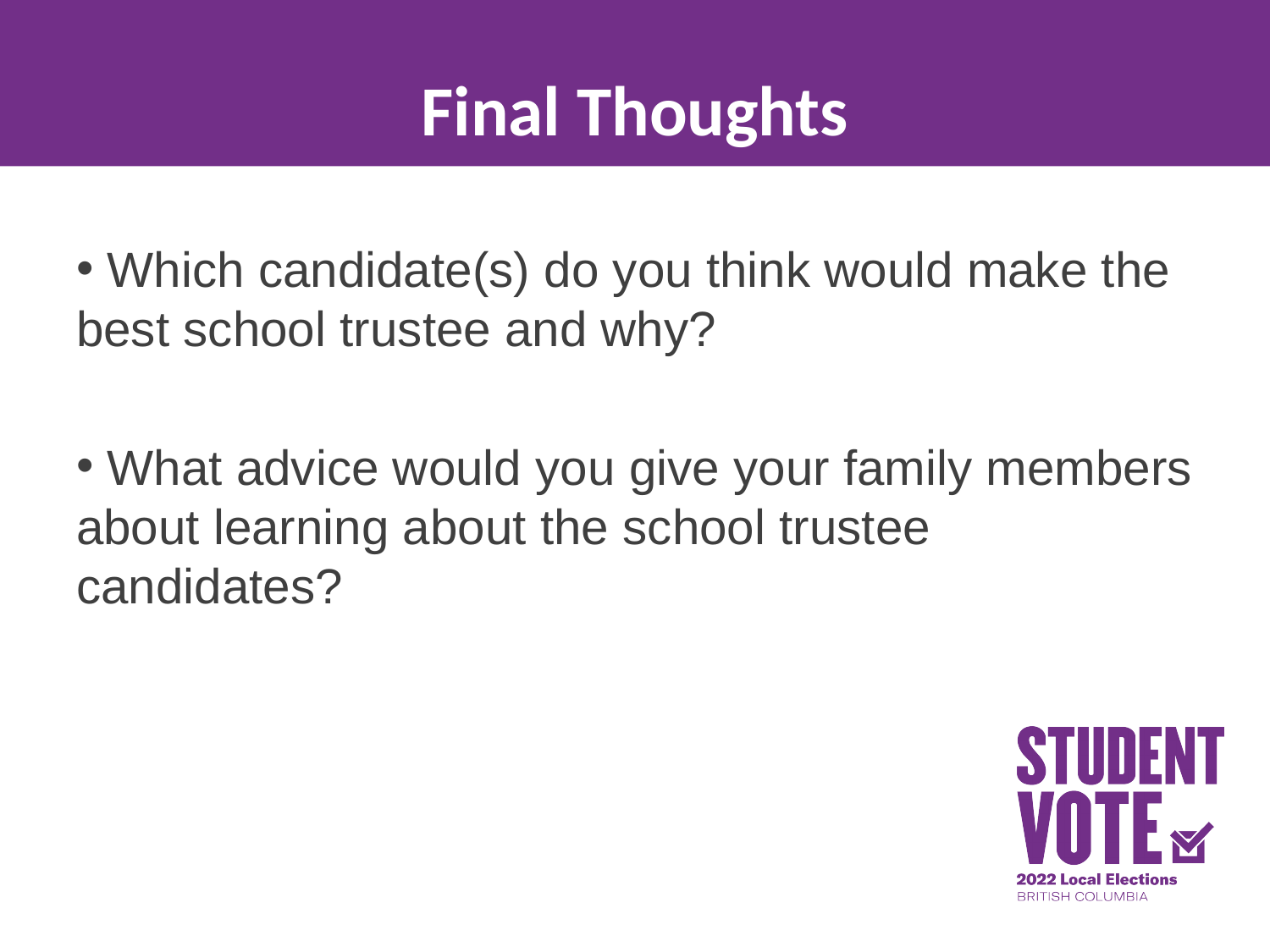

# Final Thoughts

 Which candidate(s) do you think would make the best school trustee and why?

 What advice would you give your family members about learning about the school trustee candidates?